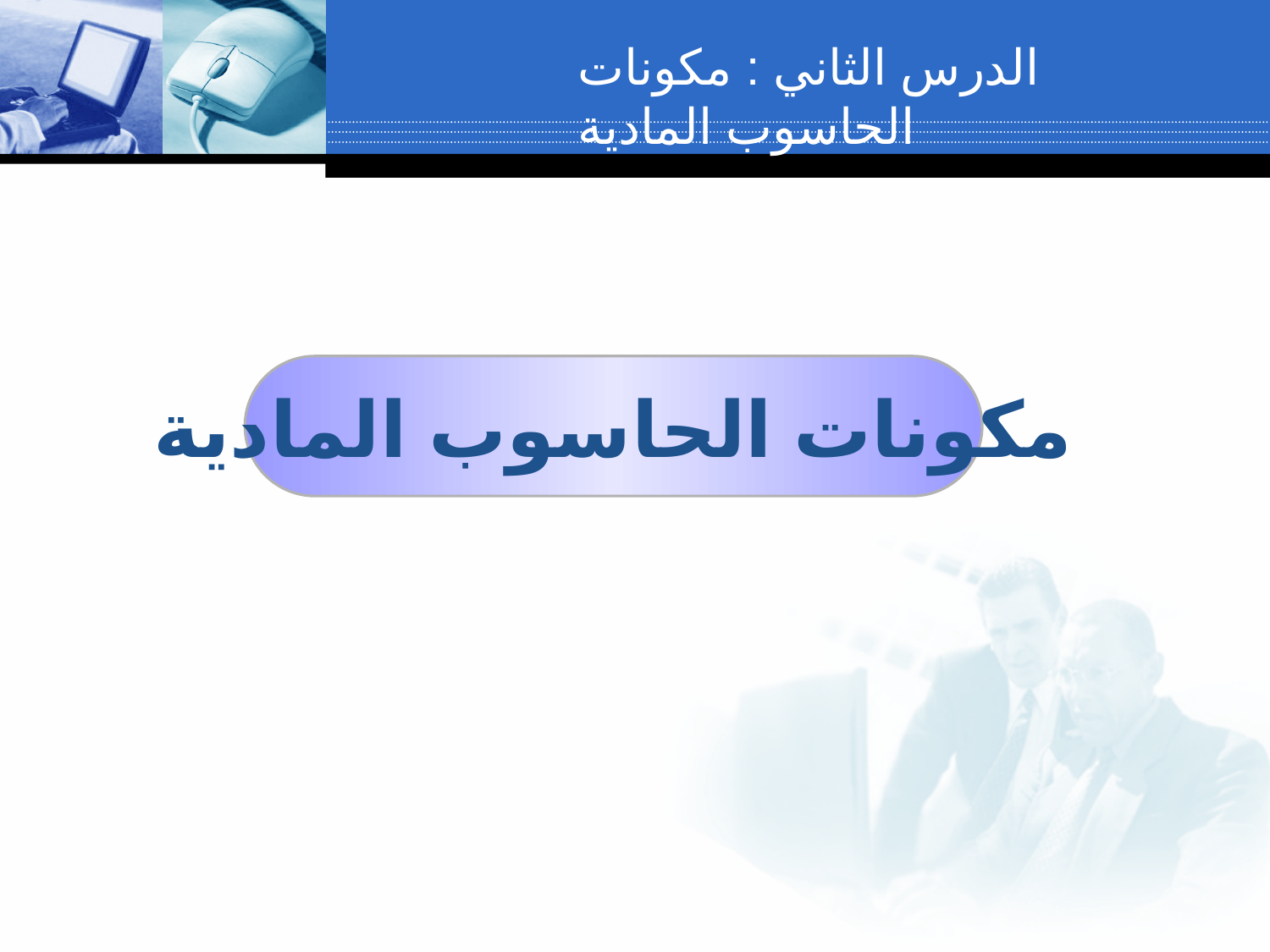

الدرس الثاني : مكونات الحاسوب المادية
مكونات الحاسوب المادية